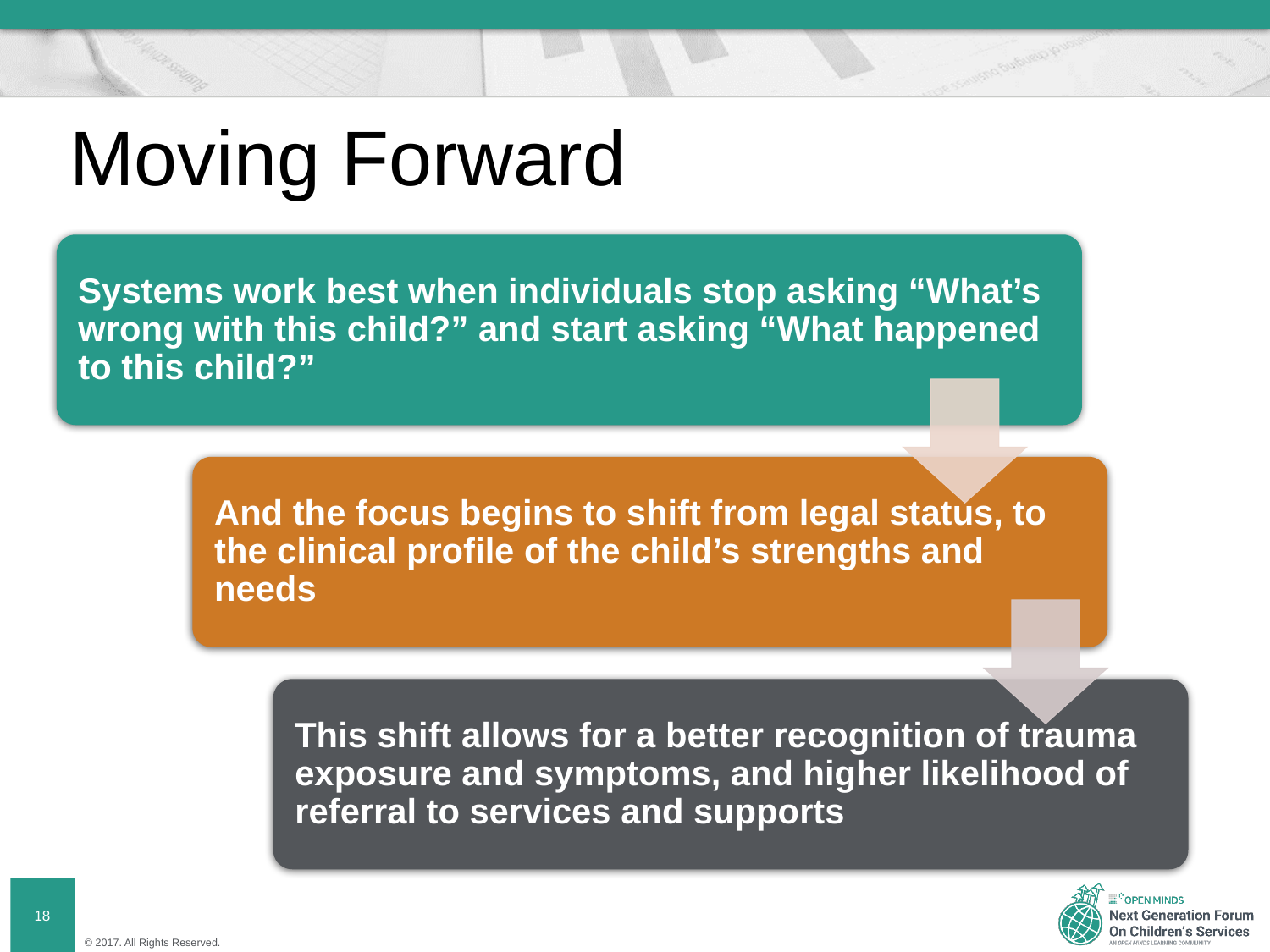

# Moving Forward
Systems work best when individuals stop asking “What’s wrong with this child?” and start asking “What happened to this child?”
And the focus begins to shift from legal status, to the clinical profile of the child’s strengths and needs
This shift allows for a better recognition of trauma exposure and symptoms, and higher likelihood of referral to services and supports